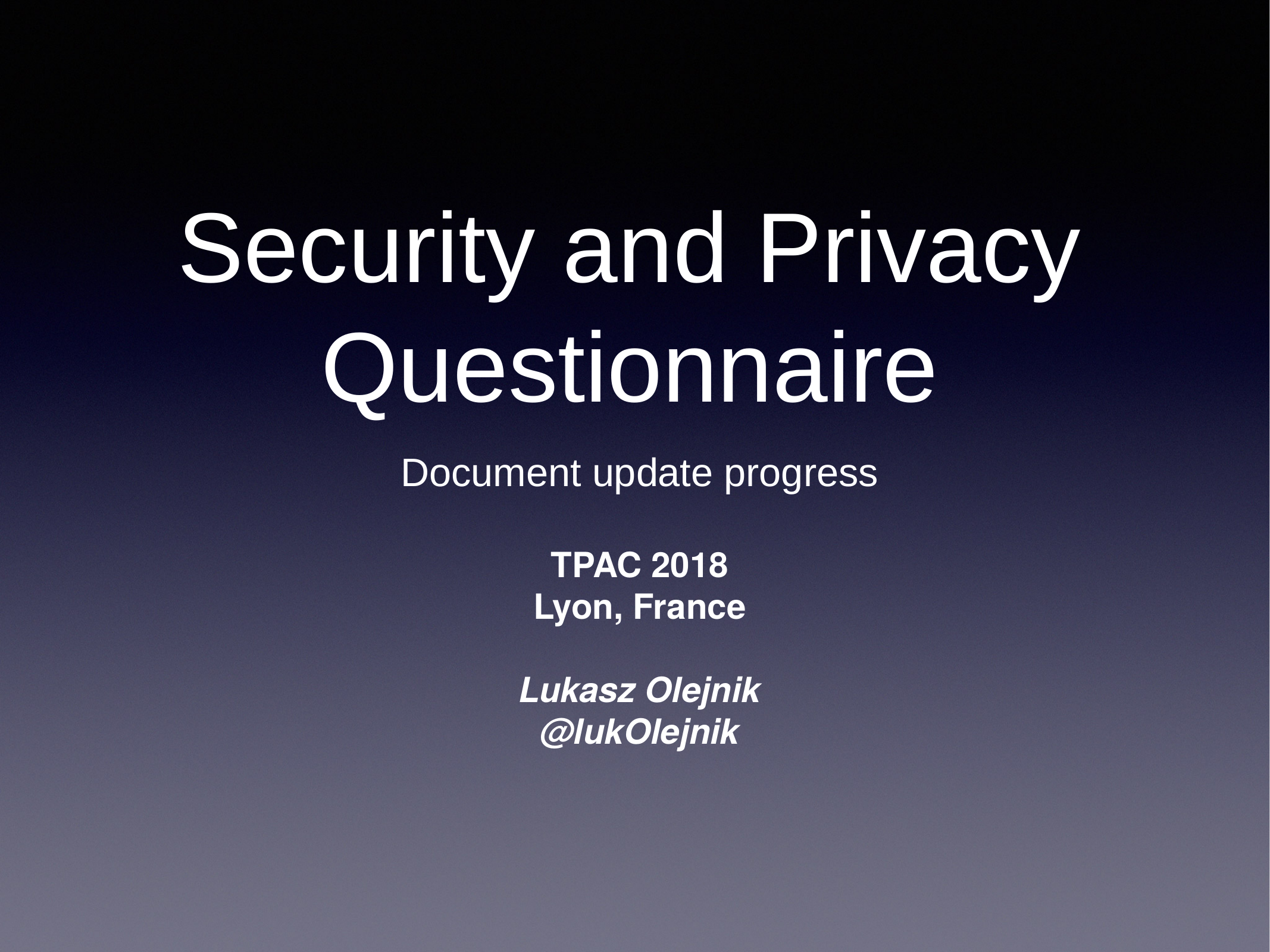

# Security and Privacy Questionnaire
Document update progress
TPAC 2018
Lyon, France

Lukasz Olejnik
@lukOlejnik